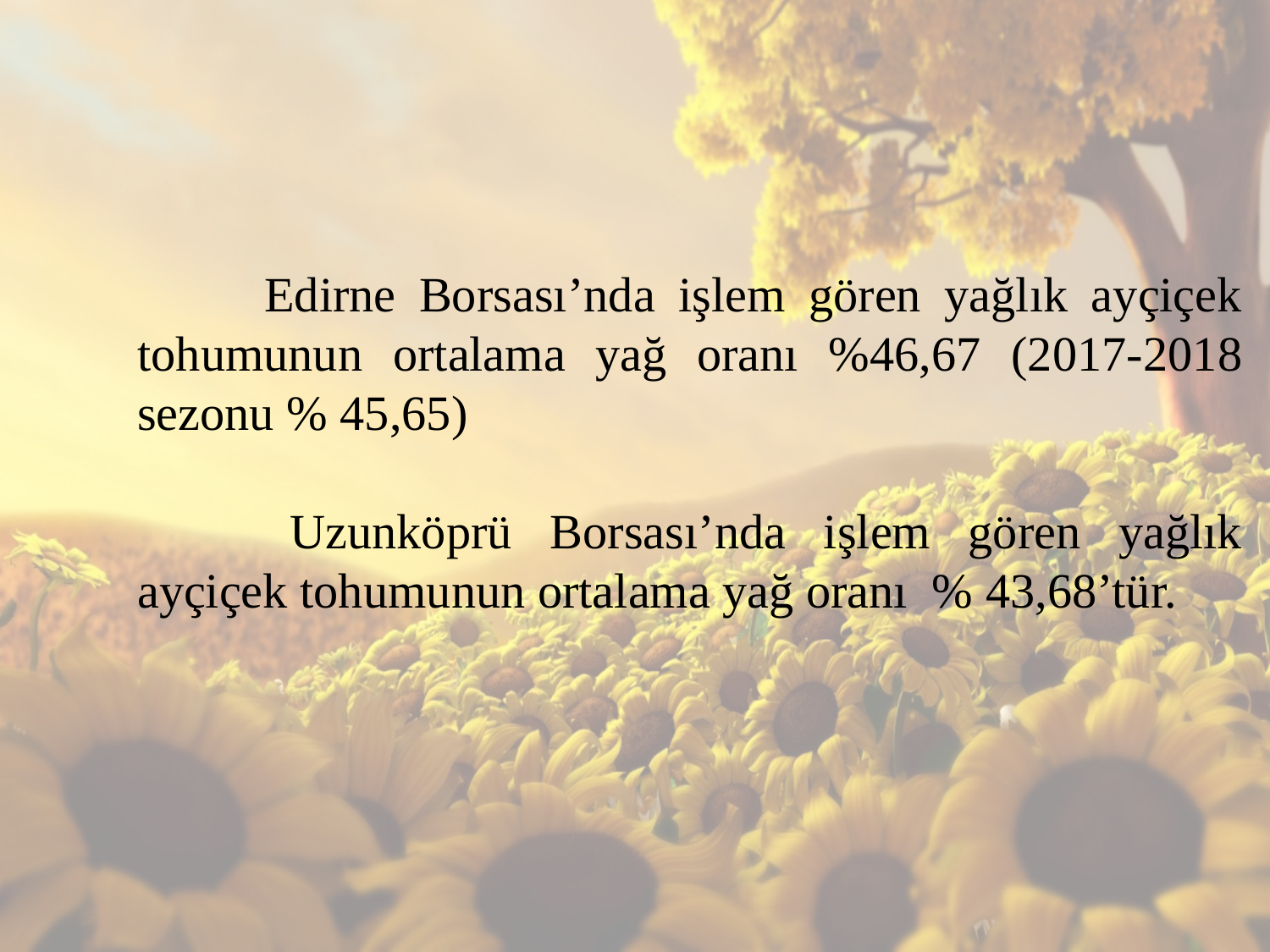

Edirne Borsası’nda işlem gören yağlık ayçiçek tohumunun ortalama yağ oranı %46,67 (2017-2018 sezonu % 45,65)

 	Uzunköprü Borsası’nda işlem gören yağlık ayçiçek tohumunun ortalama yağ oranı  % 43,68’tür.